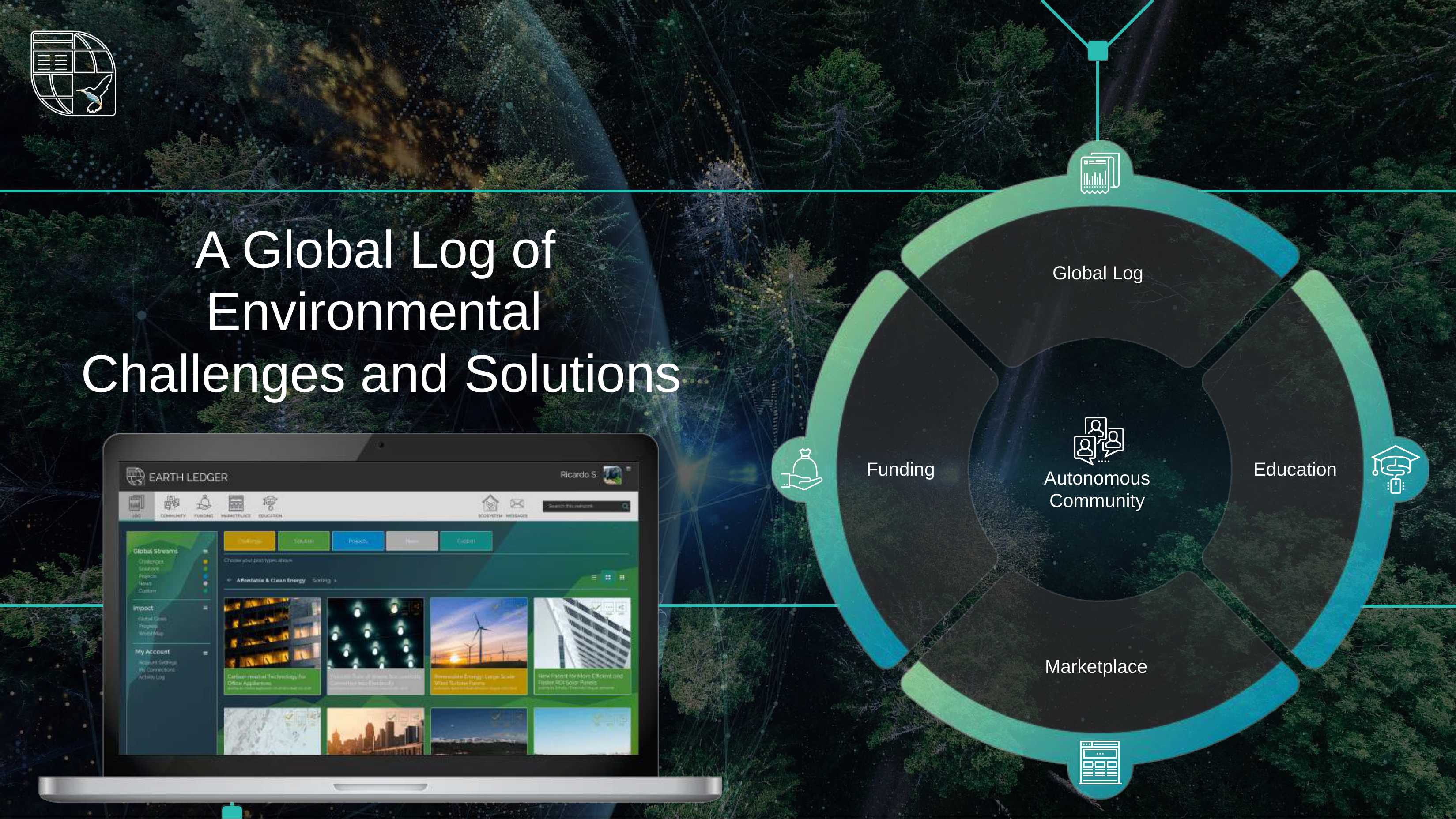

# A Global Log of  Environmental  Challenges and Solutions
Global Log

Funding
Education

Autonomous  Community

Marketplace